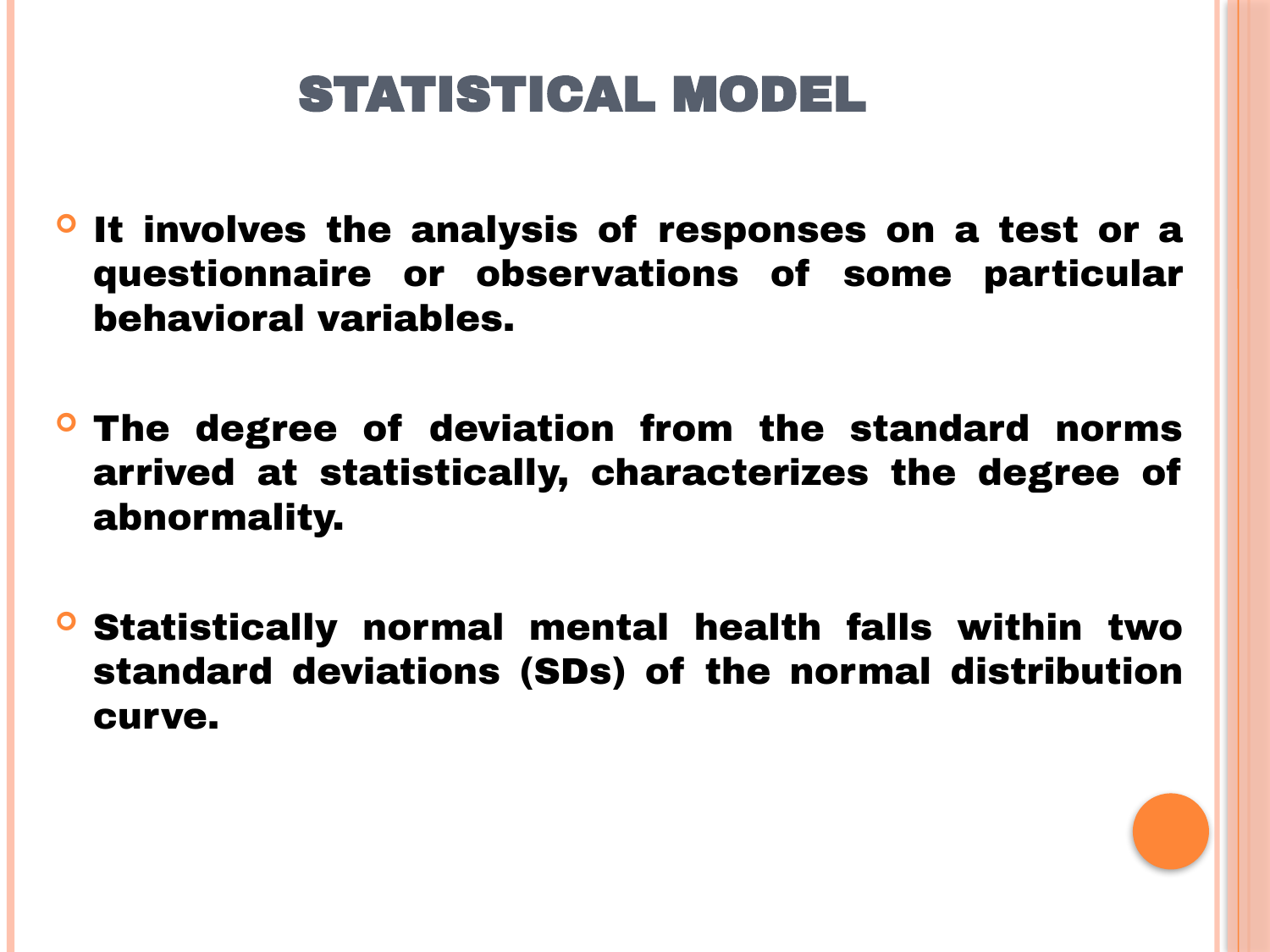

# Statistical model

It involves the analysis of responses on a test or a questionnaire or observations of some particular behavioral variables.

The degree of deviation from the standard norms arrived at statistically, characterizes the degree of abnormality.

Statistically normal mental health falls within two standard deviations (SDs) of the normal distribution curve.